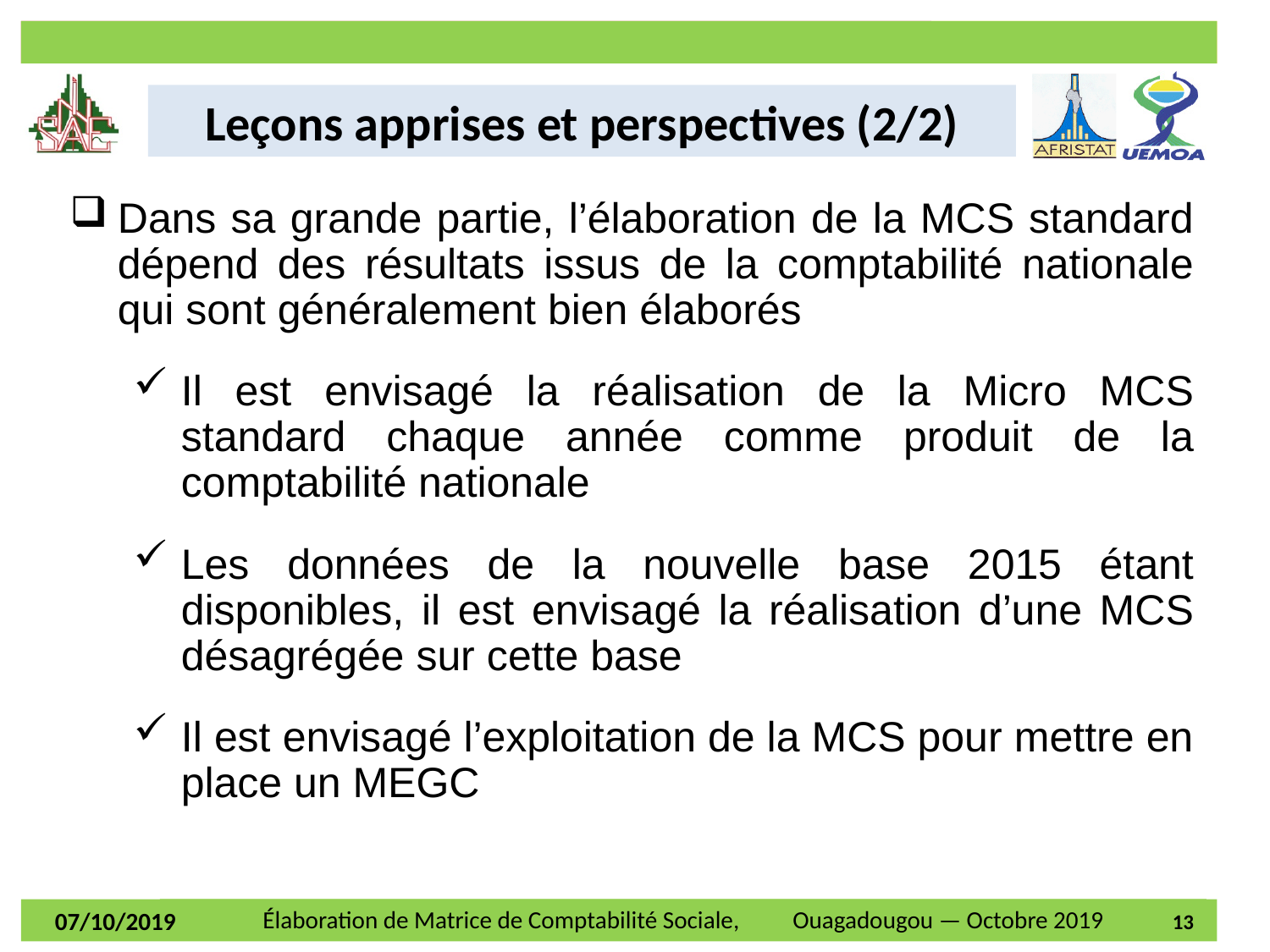

Leçons apprises et perspectives (2/2)

Dans sa grande partie, l’élaboration de la MCS standard dépend des résultats issus de la comptabilité nationale qui sont généralement bien élaborés
Il est envisagé la réalisation de la Micro MCS standard chaque année comme produit de la comptabilité nationale
Les données de la nouvelle base 2015 étant disponibles, il est envisagé la réalisation d’une MCS désagrégée sur cette base
Il est envisagé l’exploitation de la MCS pour mettre en place un MEGC